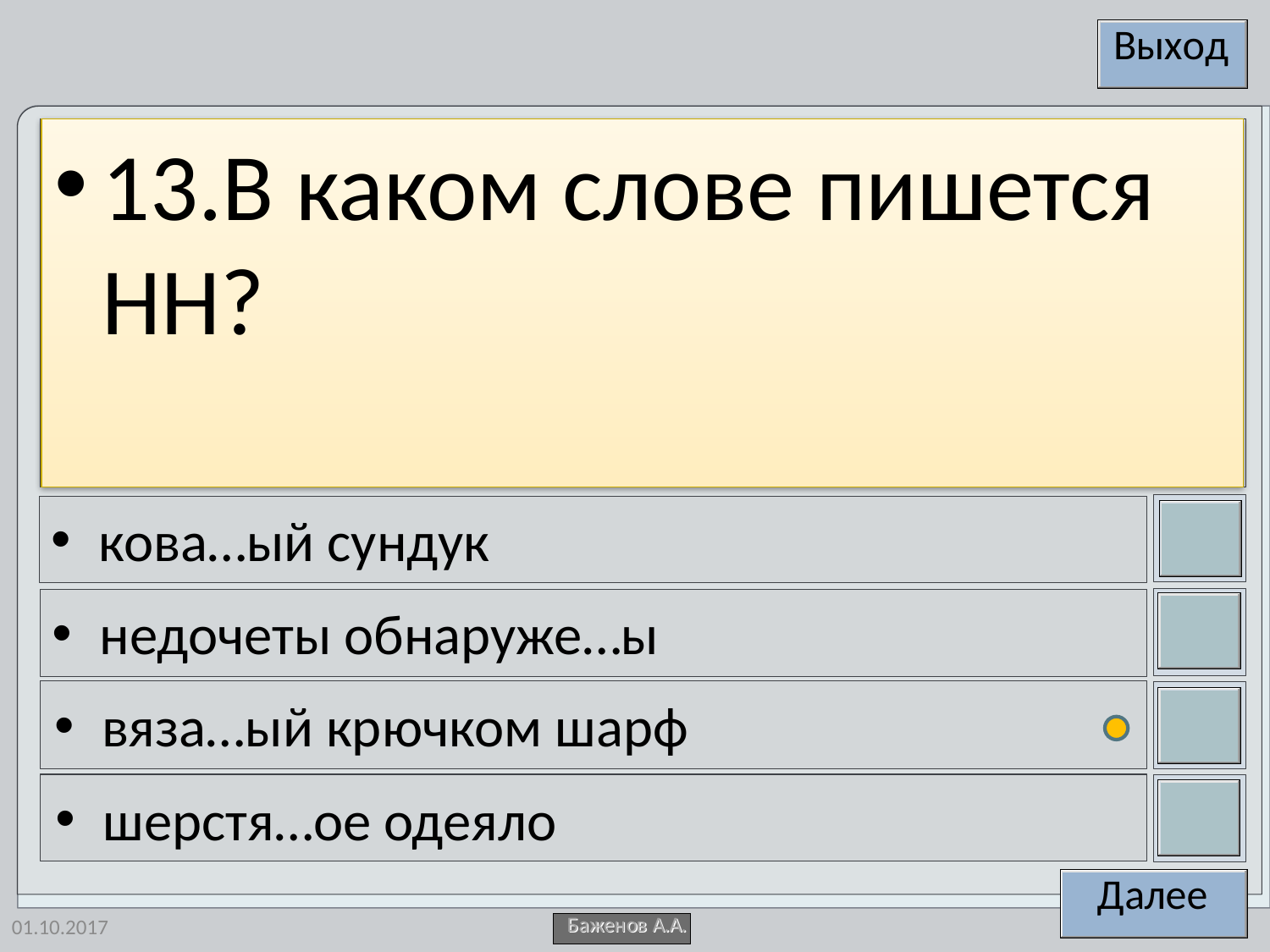

13.В каком слове пишется НН?

кова…ый сундук
недочеты обнаруже…ы
вяза…ый крючком шарф
шерстя…ое одеяло
01.10.2017